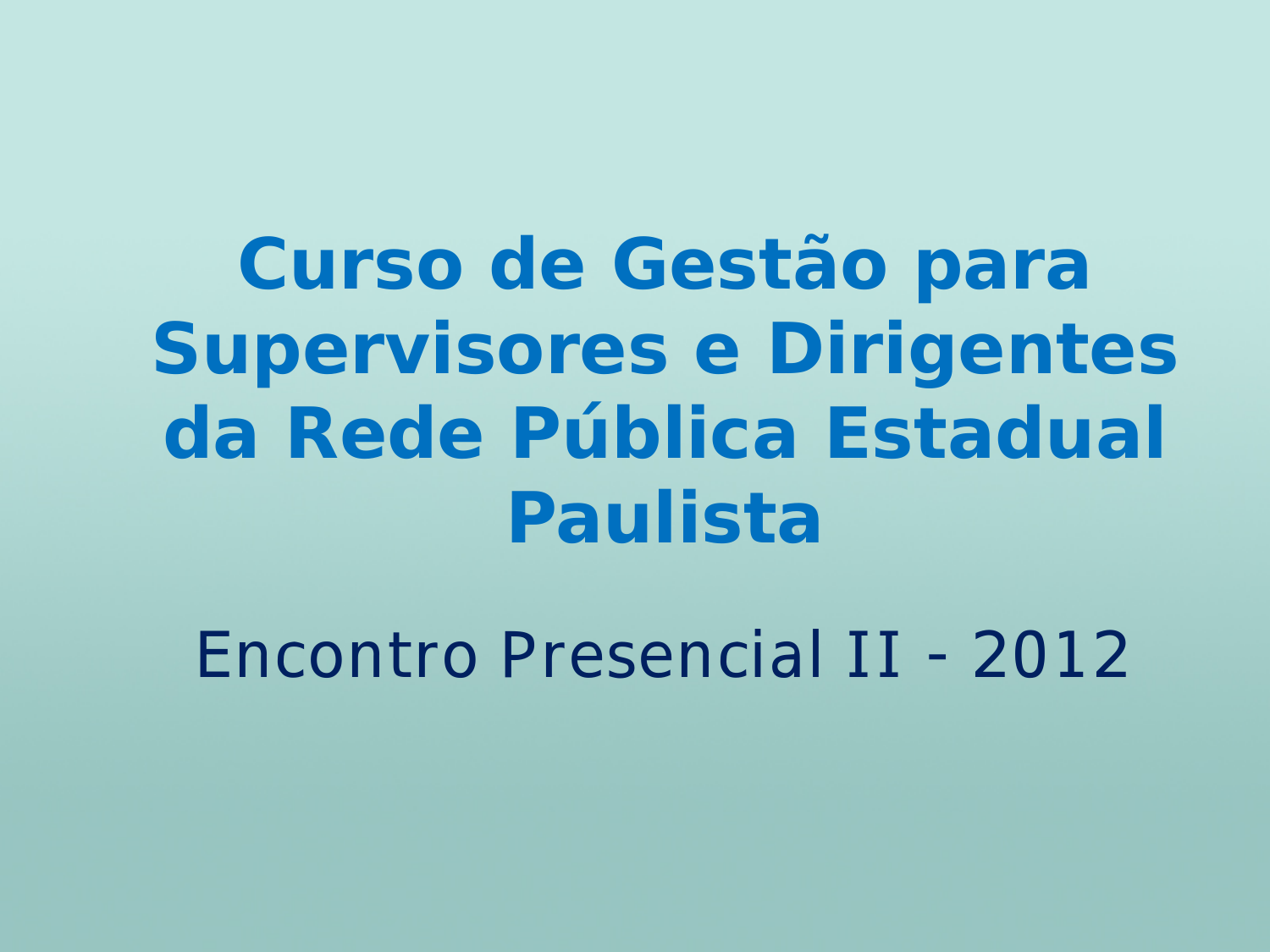

# Curso de Gestão para Supervisores e Dirigentes da Rede Pública Estadual Paulista
Encontro Presencial II - 2012